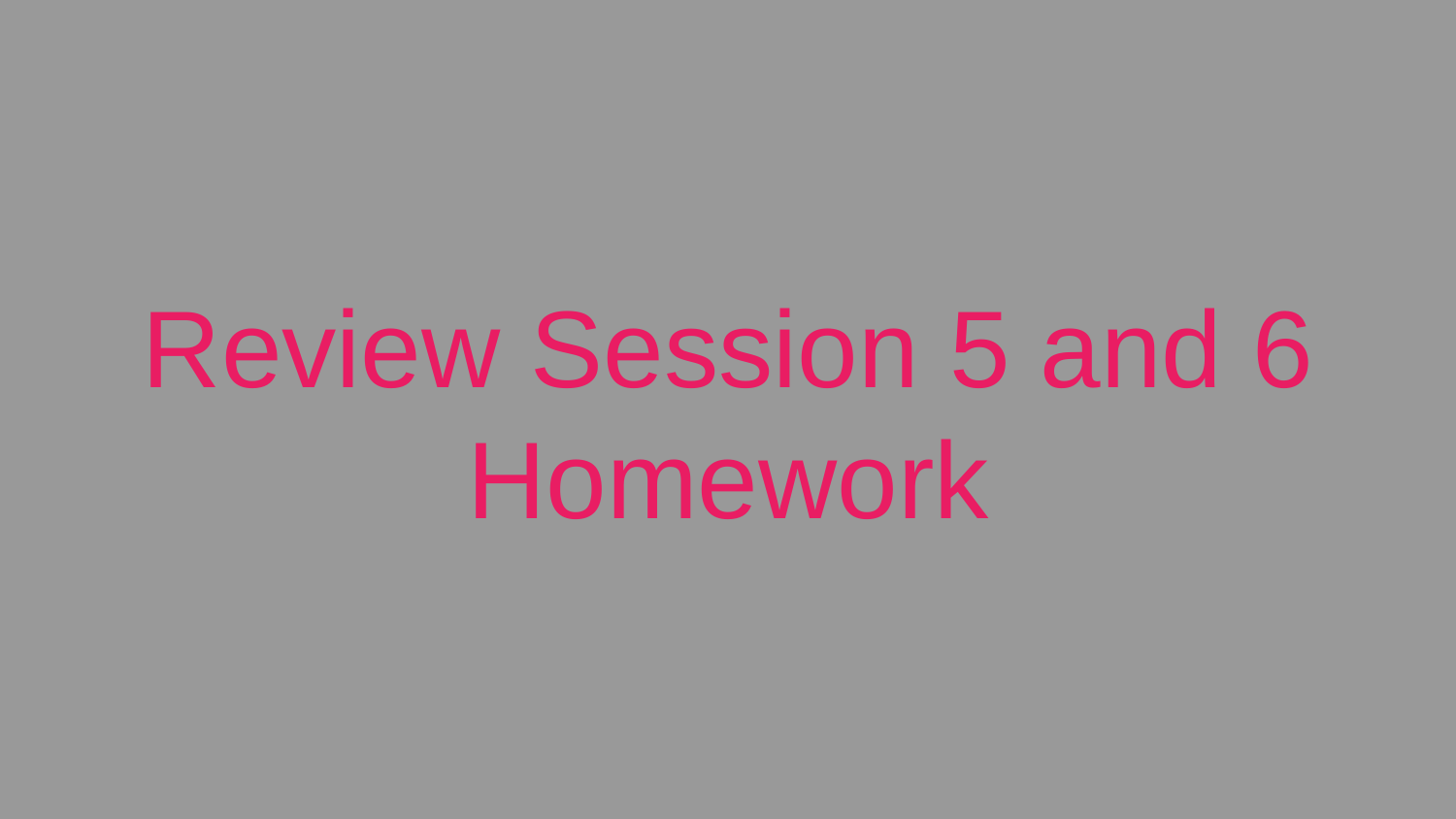

# Review Session 5 and 6 Homework